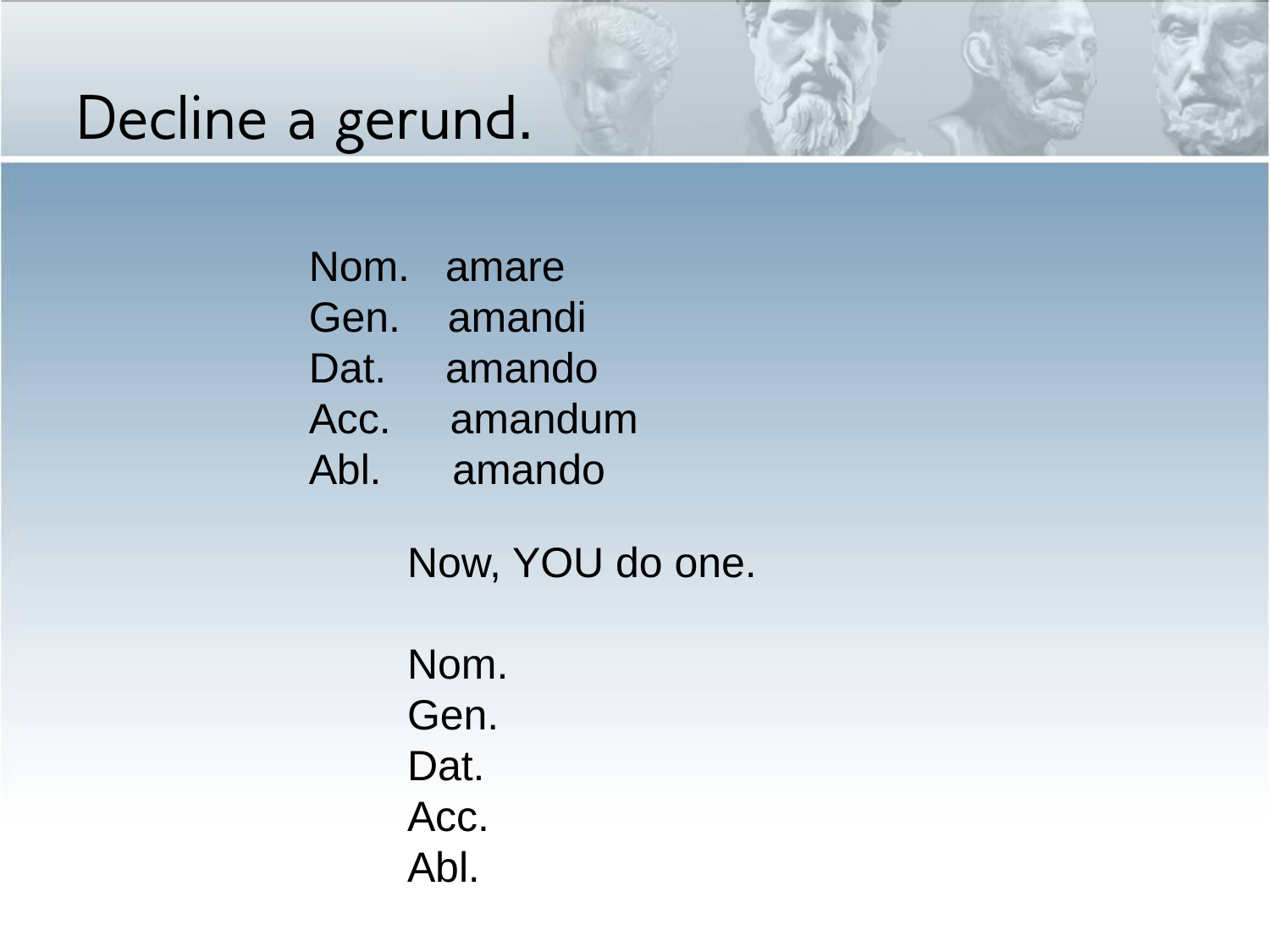

# Decline a gerund.
Nom.   amare
Gen.    amandi
Dat.     amando
Acc.     amandum
Abl.      amando
Now, YOU do one.

Nom.
Gen.
Dat.
Acc.
Abl.